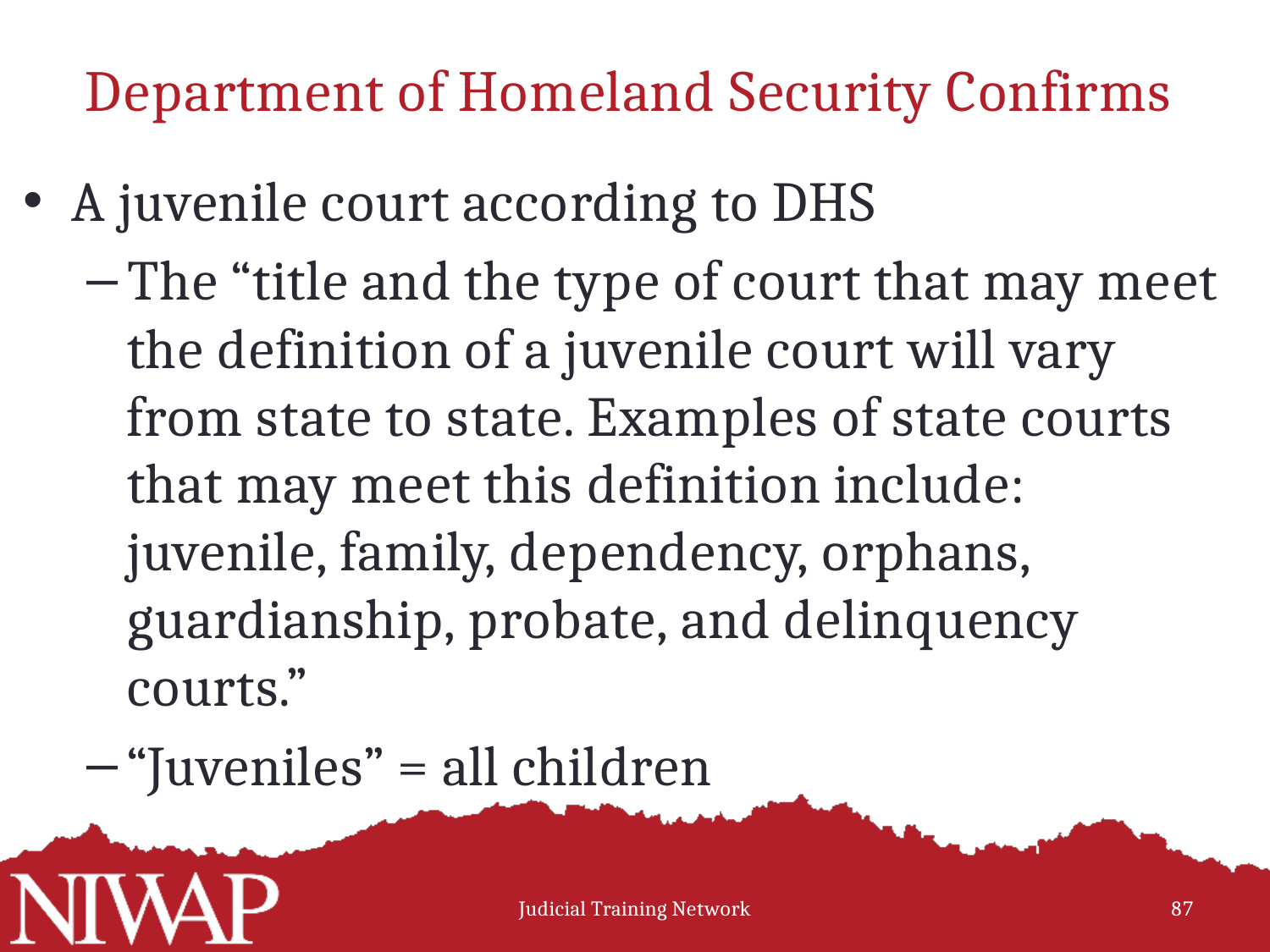

# Department of Homeland Security Confirms
A juvenile court according to DHS
The “title and the type of court that may meet the definition of a juvenile court will vary from state to state. Examples of state courts that may meet this definition include: juvenile, family, dependency, orphans, guardianship, probate, and delinquency courts.”
“Juveniles” = all children

Judicial Training Network
87